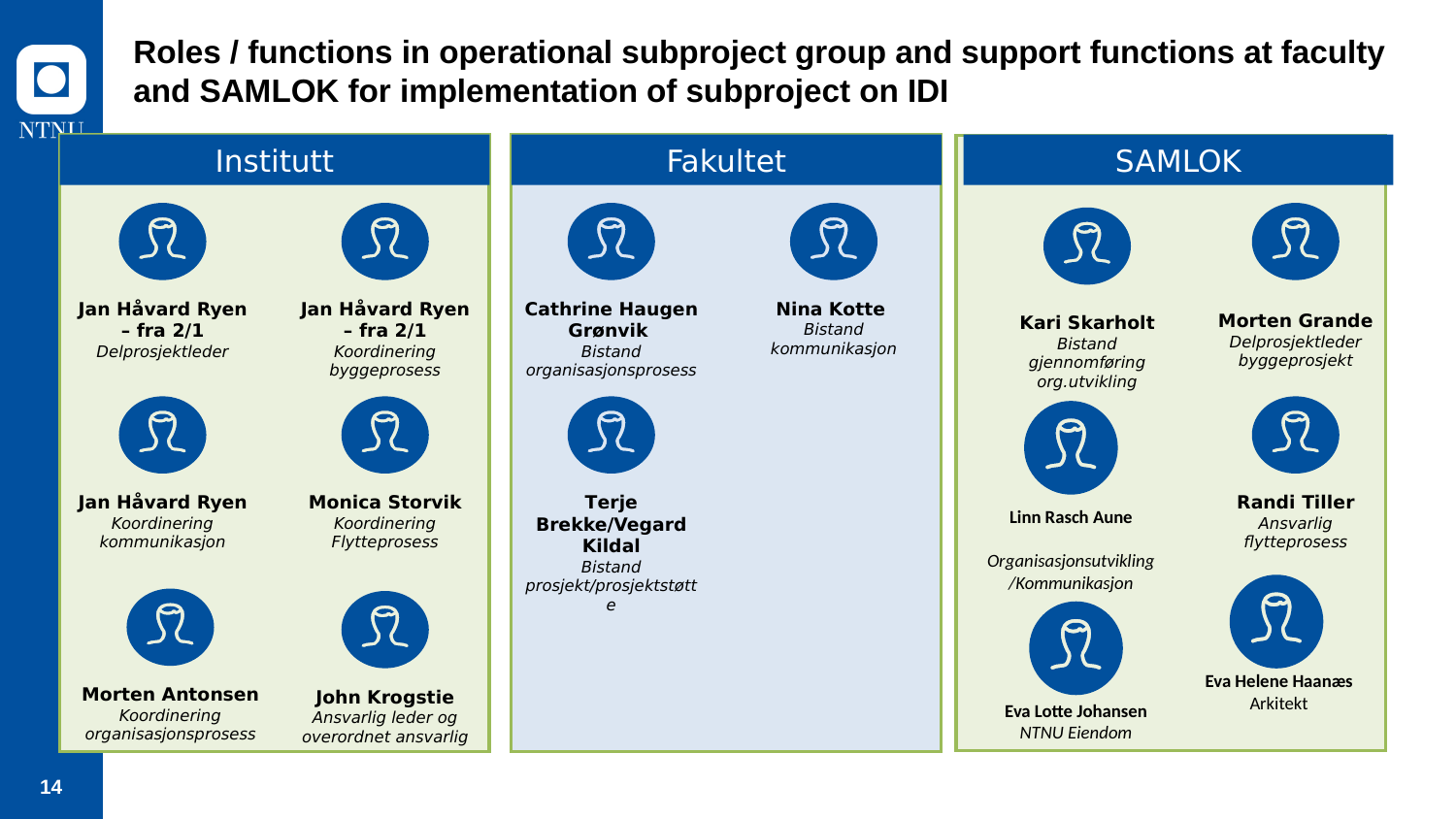

# Roles / functions in operational subproject group and support functions at faculty and SAMLOK for implementation of subproject on IDI
Institutt
Fakultet
SAMLOK

Cathrine Haugen Grønvik
Bistand organisasjonsprosess

Morten Grande
Delprosjektleder byggeprosjekt

Jan Håvard Ryen – fra 2/1
Delprosjektleder

Jan Håvard Ryen – fra 2/1
Koordinering byggeprosess

Nina Kotte
Bistand kommunikasjon

Kari Skarholt
Bistand gjennomføring org.utvikling

Jan Håvard Ryen
Koordinering kommunikasjon

Monica Storvik
Koordinering Flytteprosess

Terje Brekke/Vegard Kildal
Bistand prosjekt/prosjektstøtte

Randi Tiller Ansvarlig flytteprosess

Linn Rasch Aune
 Organisasjonsutvikling/Kommunikasjon

Eva Helene Haanæs
Arkitekt

Morten Antonsen
Koordinering organisasjonsprosess

John Krogstie
Ansvarlig leder og overordnet ansvarlig

Eva Lotte Johansen
NTNU Eiendom